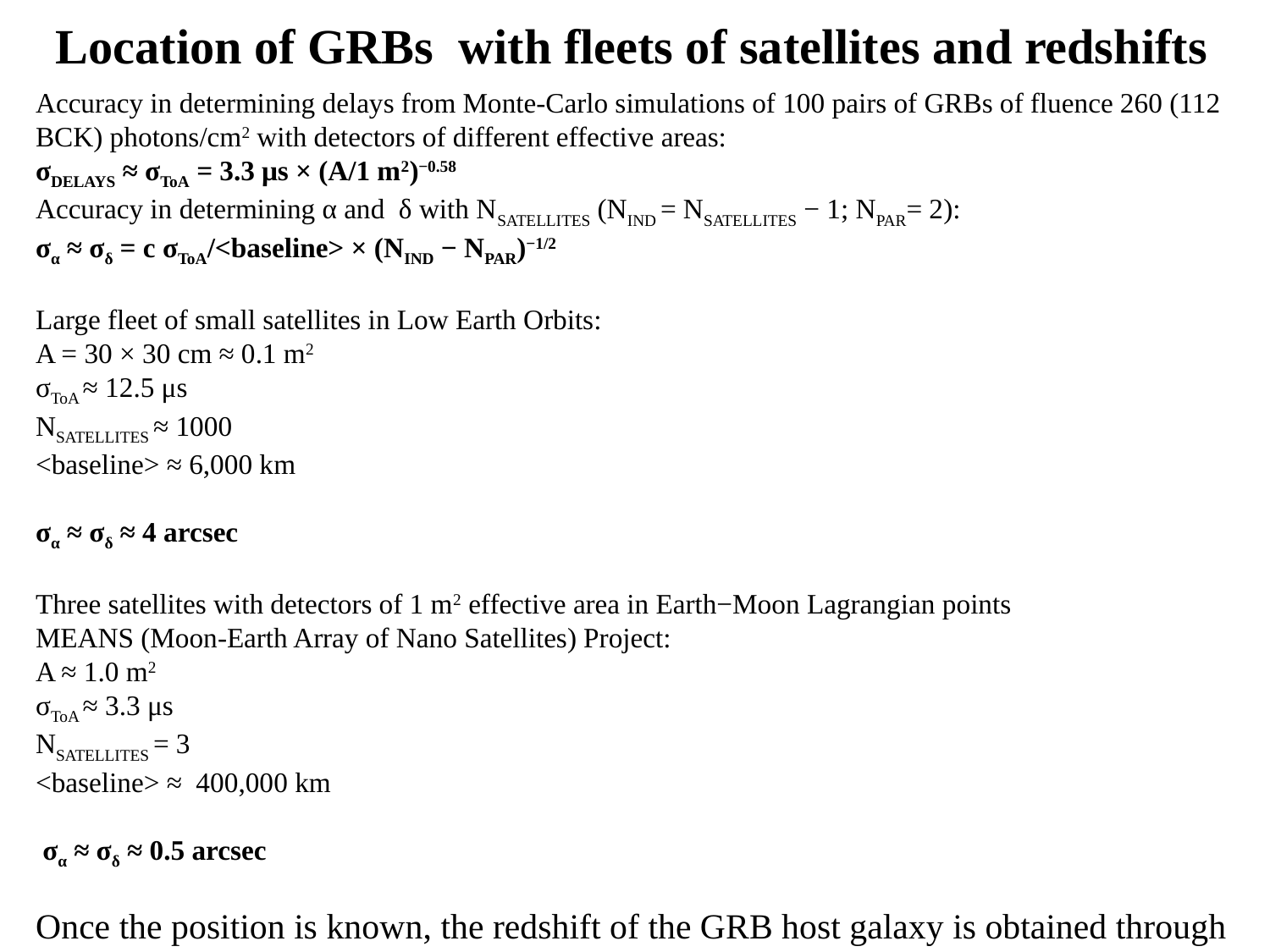

# Location of GRBs  with fleets of satellites and redshifts
Accuracy in determining delays from Monte-Carlo simulations of 100 pairs of GRBs of fluence 260 (112 BCK) photons/cm2 with detectors of different effective areas:
σDELAYS ≈ σToA = 3.3 μs × (A/1 m2)−0.58
Accuracy in determining α and  δ with NSATELLITES (NIND = NSATELLITES − 1; NPAR= 2):
σα ≈ σδ = c σToA/<baseline> × (NIND − NPAR)−1/2

Large fleet of small satellites in Low Earth Orbits:
A = 30 × 30 cm ≈ 0.1 m2
σToA ≈ 12.5 μs
NSATELLITES ≈ 1000
<baseline> ≈ 6,000 km

σα ≈ σδ ≈ 4 arcsec

Three satellites with detectors of 1 m2 effective area in Earth−Moon Lagrangian points
MEANS (Moon-Earth Array of Nano Satellites) Project:
A ≈ 1.0 m2
σToA ≈ 3.3 μs
NSATELLITES = 3
<baseline> ≈  400,000 km

 σα ≈ σδ ≈ 0.5 arcsec

Once the position is known, the redshift of the GRB host galaxy is obtained through pointed observations of large optical telescopes.